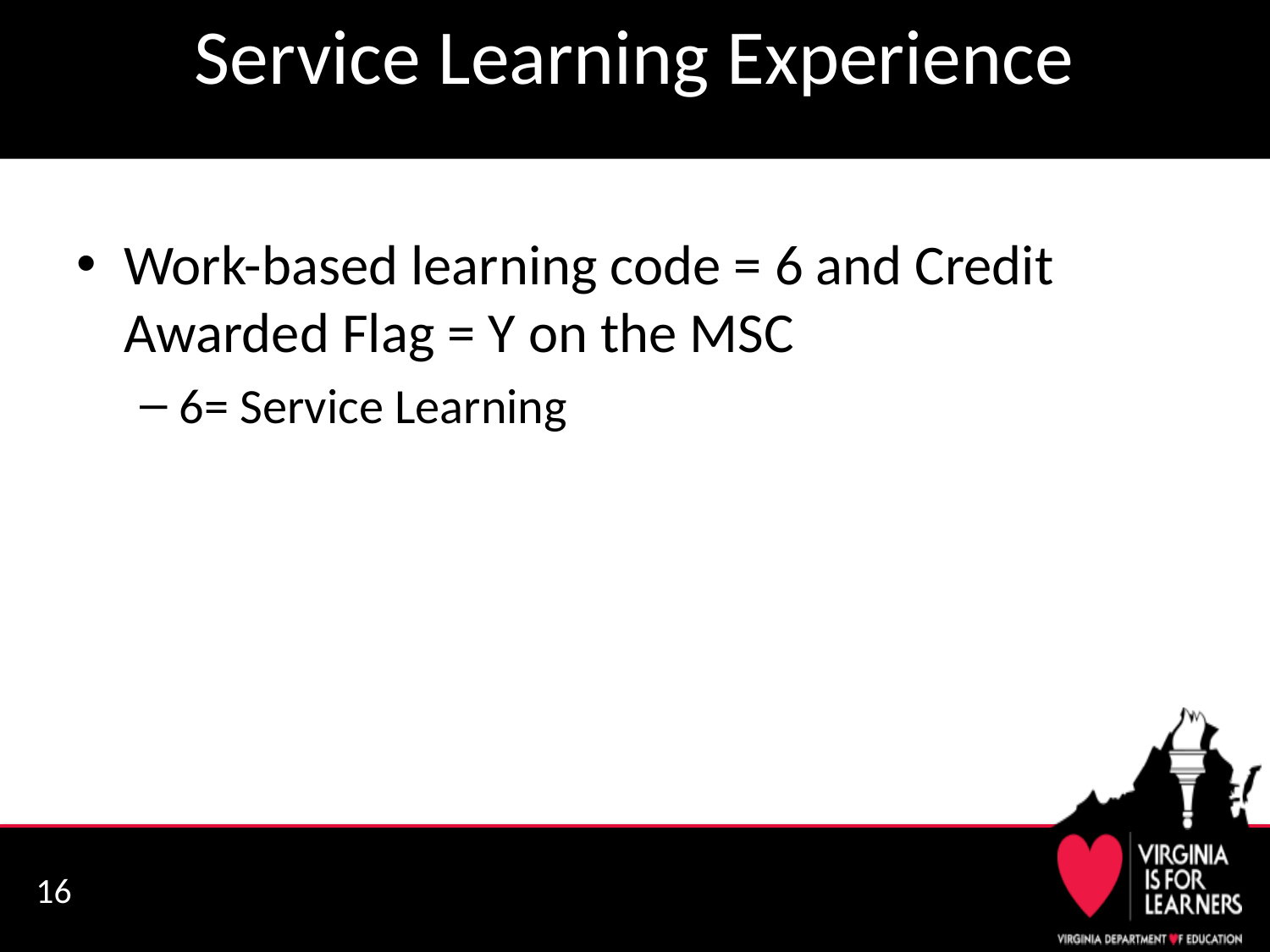

# Service Learning Experience
Work-based learning code = 6 and Credit Awarded Flag = Y on the MSC
6= Service Learning